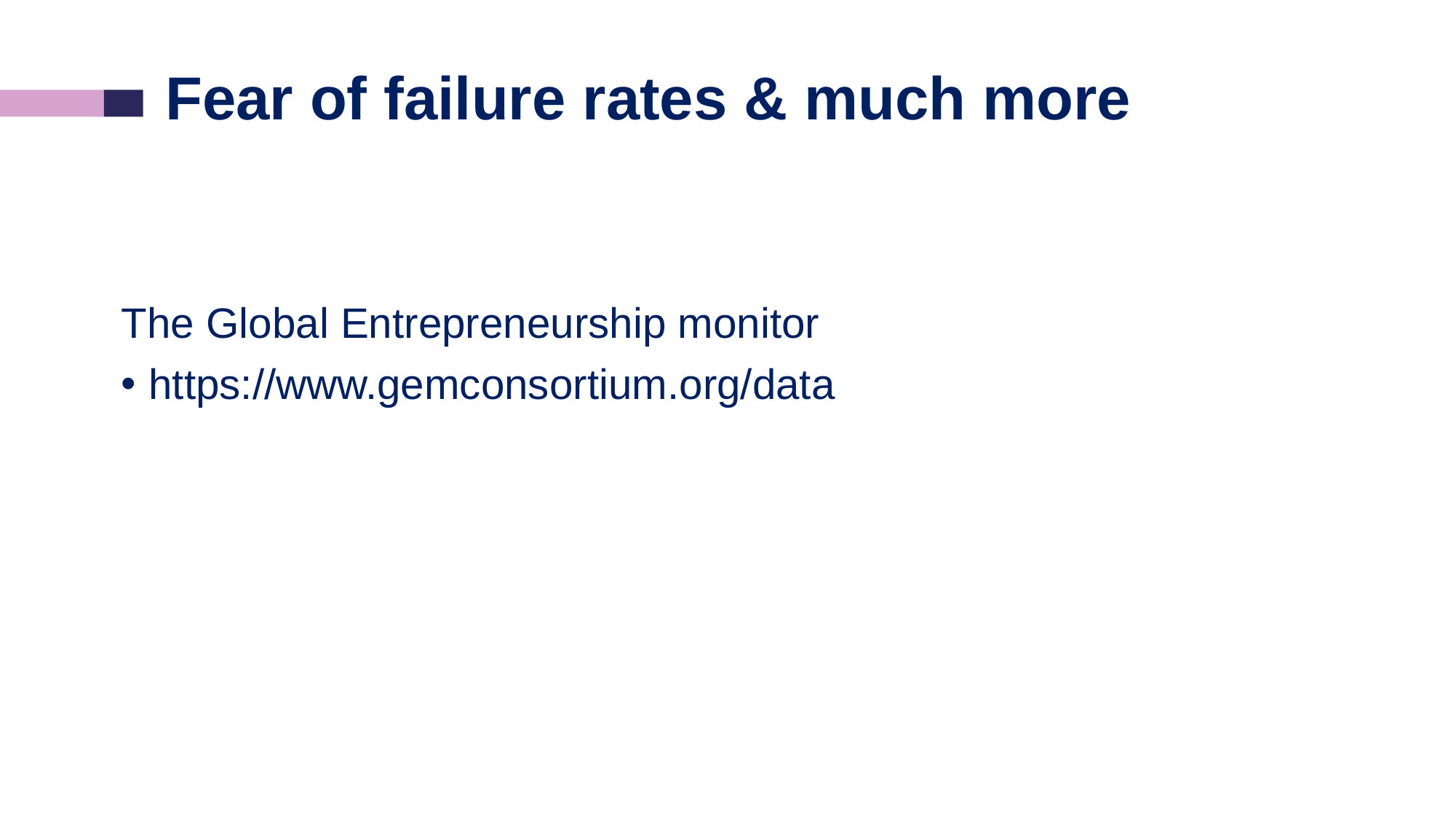

# Fear of failure rates & much more

The Global Entrepreneurship monitor
https://www.gemconsortium.org/data